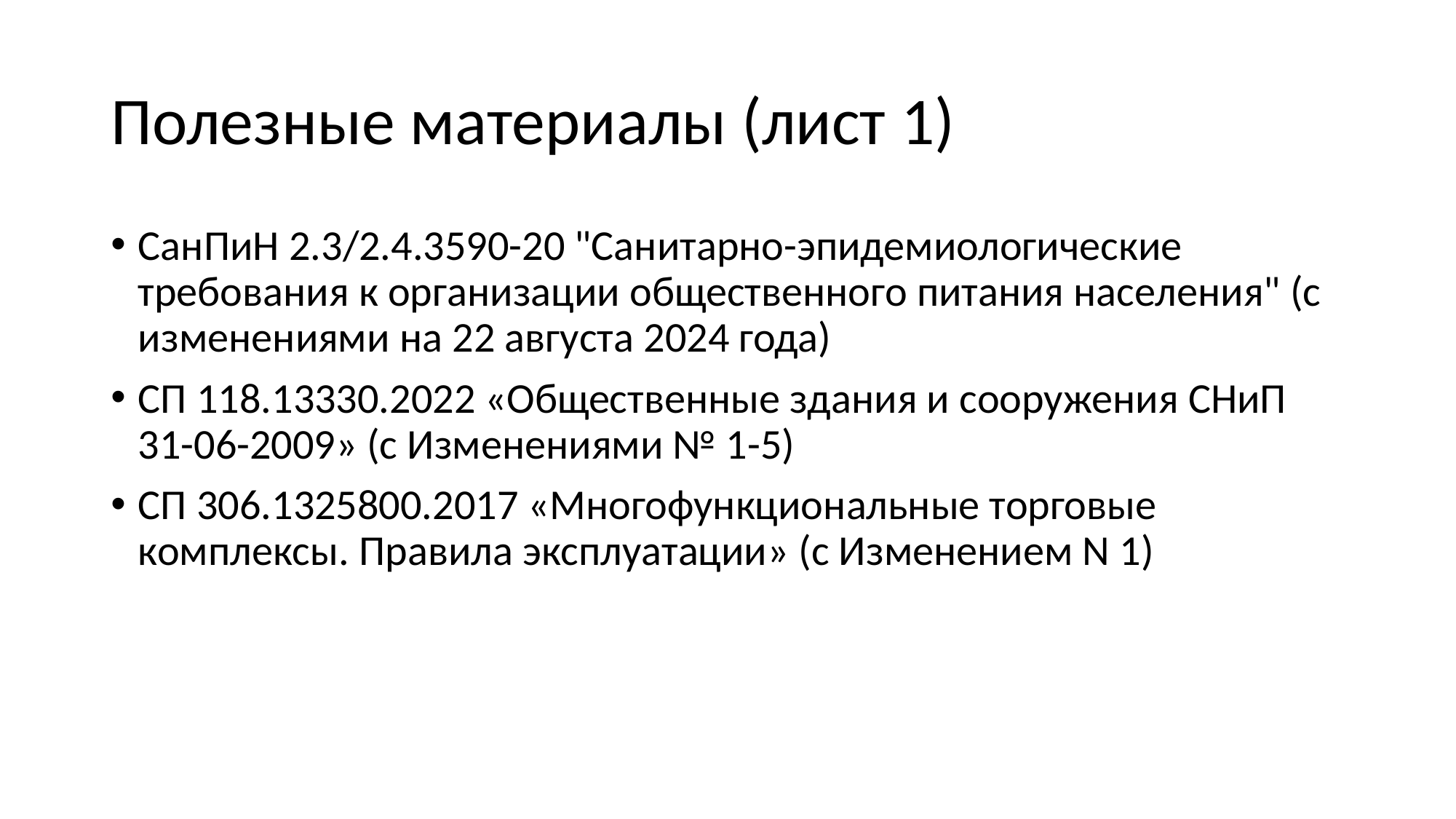

# Полезные материалы (лист 1)
СанПиН 2.3/2.4.3590-20 "Санитарно-эпидемиологические требования к организации общественного питания населения" (с изменениями на 22 августа 2024 года)
СП 118.13330.2022 «Общественные здания и сооружения СНиП 31-06-2009» (с Изменениями № 1-5)
СП 306.1325800.2017 «Многофункциональные торговые комплексы. Правила эксплуатации» (с Изменением N 1)